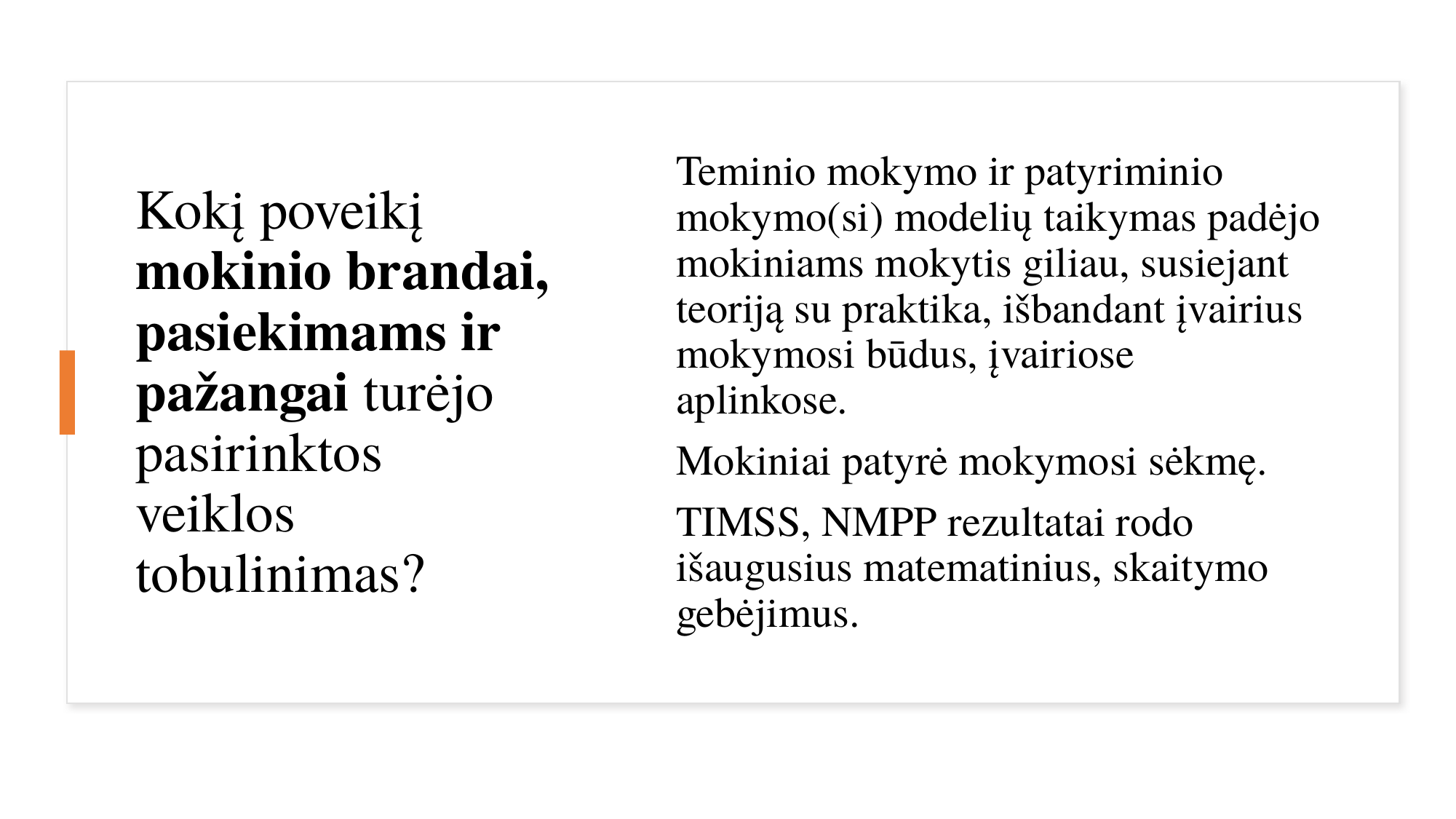

# Kokį poveikį mokinio brandai, pasiekimams ir pažangai turėjo pasirinktos veiklos tobulinimas?
Teminio mokymo ir patyriminio mokymo(si) modelių taikymas padėjo mokiniams mokytis giliau, susiejant teoriją su praktika, išbandant įvairius mokymosi būdus, įvairiose aplinkose.
Mokiniai patyrė mokymosi sėkmę.
TIMSS, NMPP rezultatai rodo išaugusius matematinius, skaitymo gebėjimus.